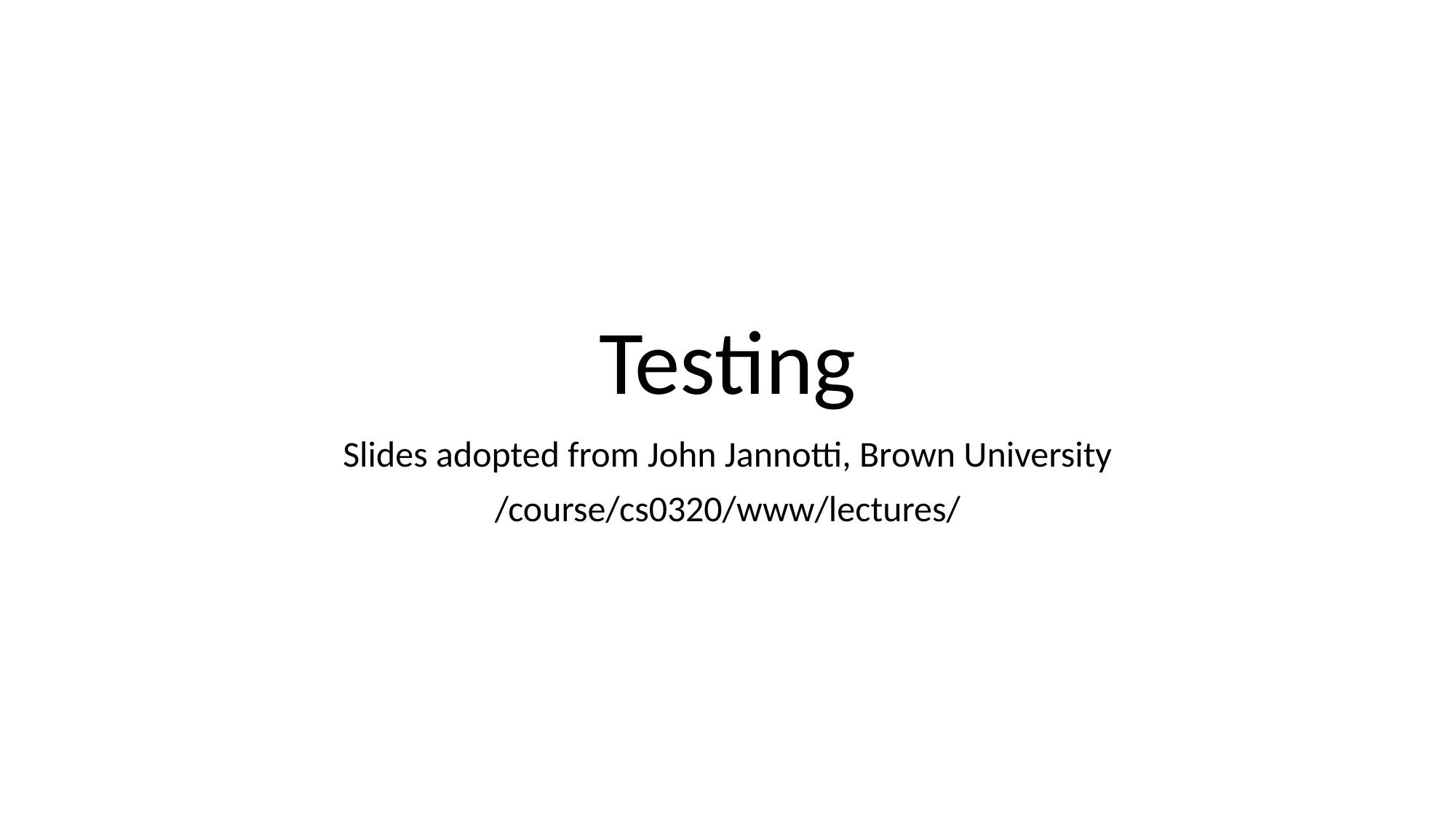

# Testing
Slides adopted from John Jannotti, Brown University
/course/cs0320/www/lectures/